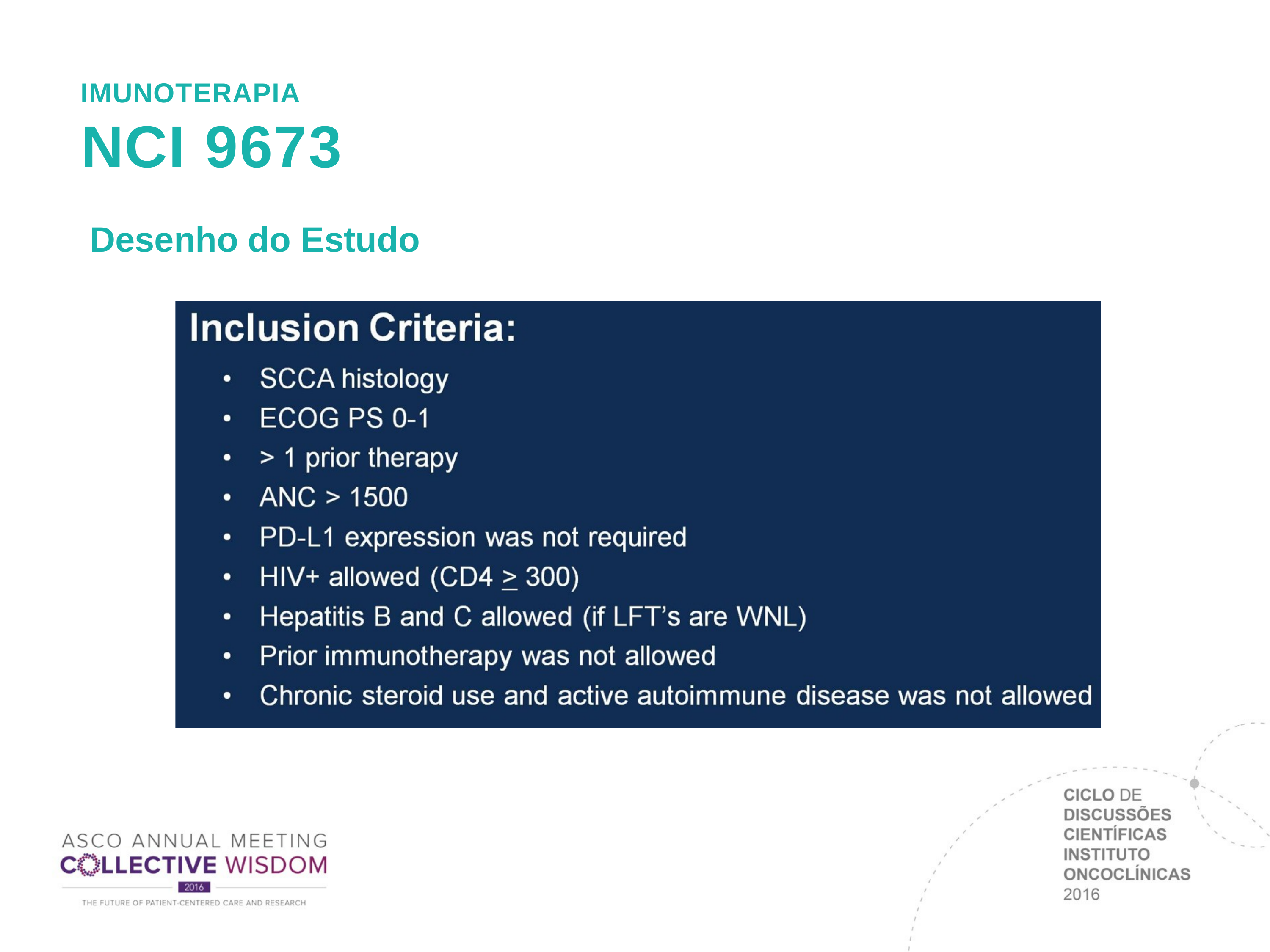

IMUNOTERAPIA
# NCI 9673
Desenho do Estudo